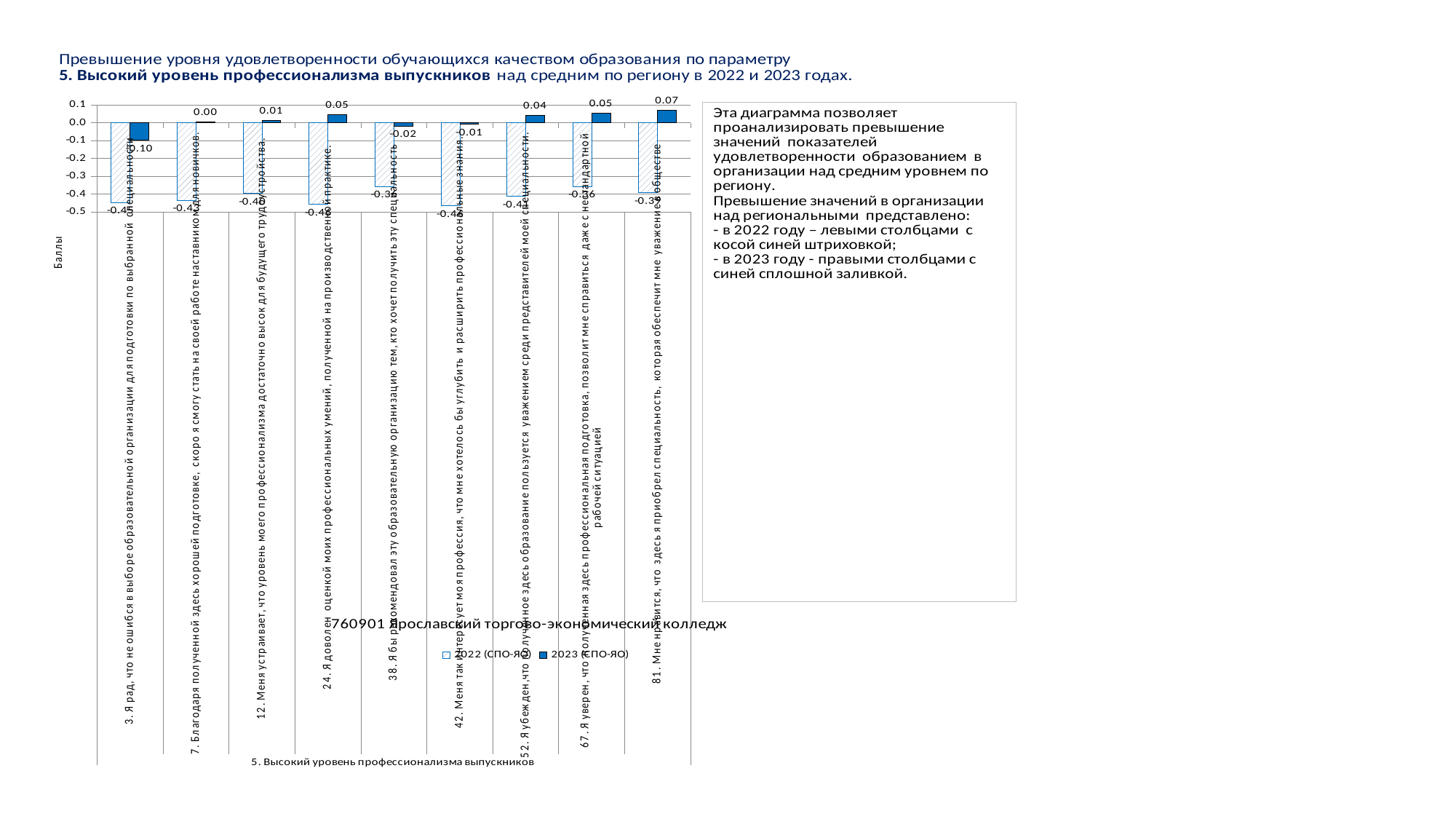

### Chart

| Category | 2022 (СПО-ЯО) | 2023 (СПО-ЯО) |
|---|---|---|
| 3. Я рад, что не ошибся в выборе образовательной организации для подготовки по выбранной  специальности | -0.4470874618101206 | -0.09728364156299474 |
| 7. Благодаря полученной здесь хорошей подготовке,  скоро я смогу стать на своей работе наставником для новичков. | -0.43490339507962394 | 0.004878807013638742 |
| 12. Меня устраивает, что уровень моего профессионализма достаточно высок для будущего трудоустройства. | -0.39578504915518664 | 0.013873099800593813 |
| 24. Я доволен  оценкой моих профессиональных умений, полученной на производственной практике.  | -0.4567945754021747 | 0.04705038513498483 |
| 38. Я бы рекомендовал эту образовательную организацию тем, кто хочет получить эту специальность | -0.3570141926101895 | -0.018459663338919796 |
| 42. Меня так интересует моя профессия, что мне хотелось бы углубить  и расширить профессиональные знания. | -0.46451769100946594 | -0.008202555441607196 |
| 52. Я убежден,что полученное здесь образование пользуется  уважением среди представителей моей специальности. | -0.41118296824095957 | 0.041342369995042816 |
| 67. Я уверен, что  полученная здесь профессиональная подготовка, позволит мне справиться  даже с нестандартной рабочей ситуацией | -0.356776134309281 | 0.054830491127283665 |
| 81. Мне нравится, что  здесь я приобрел специальность,  которая обеспечит мне  уважение в обществе | -0.3917680928226268 | 0.06834422078530888 |